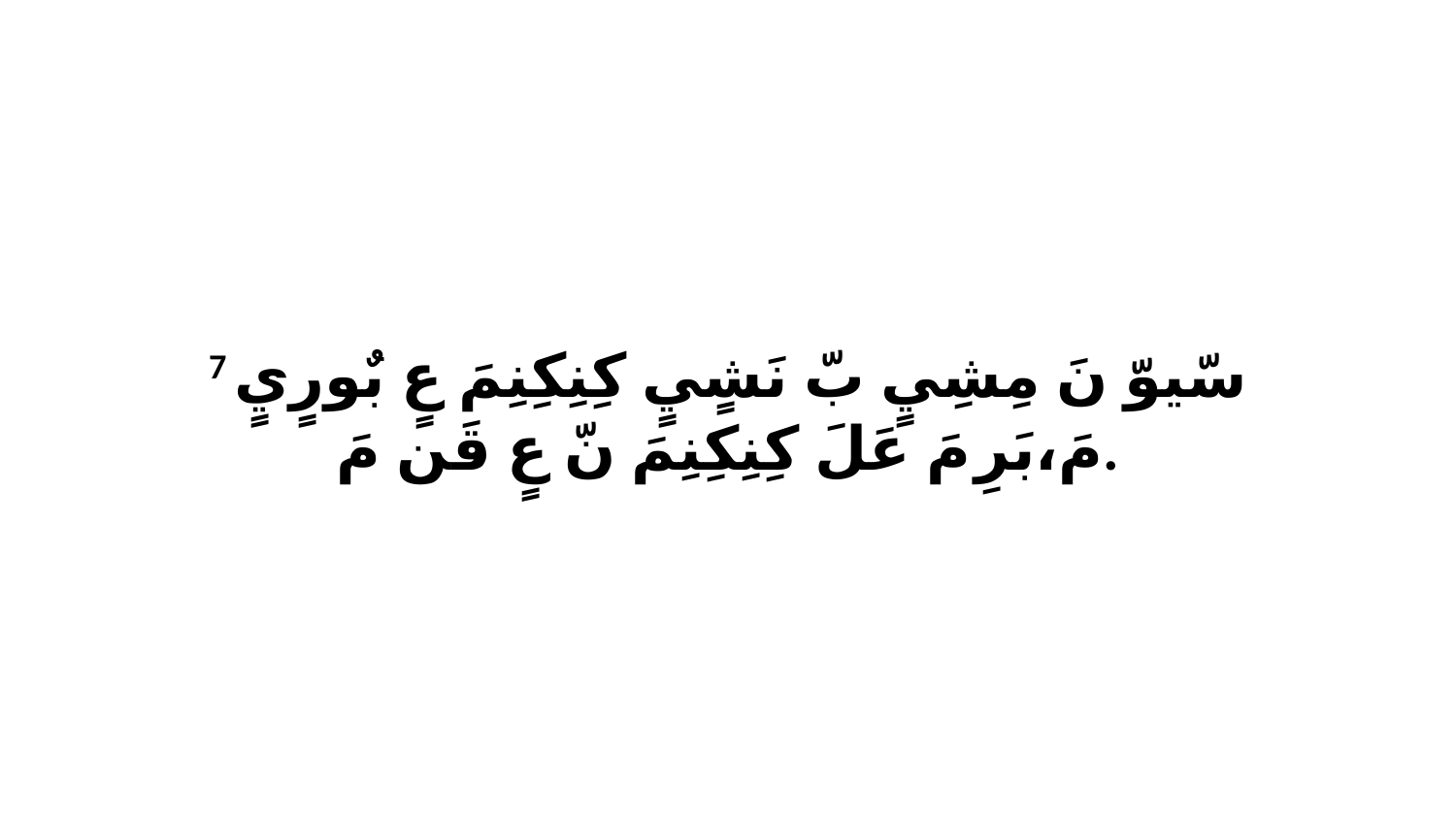

7 سّيوّ نَ مِشِيٍ بّ نَشٍيٍ كِنِكِنِمَ عٍ بٌورٍيٍ مَ،بَرِ مَ عَلَ كِنِكِنِمَ نّ عٍ قَن مَ.